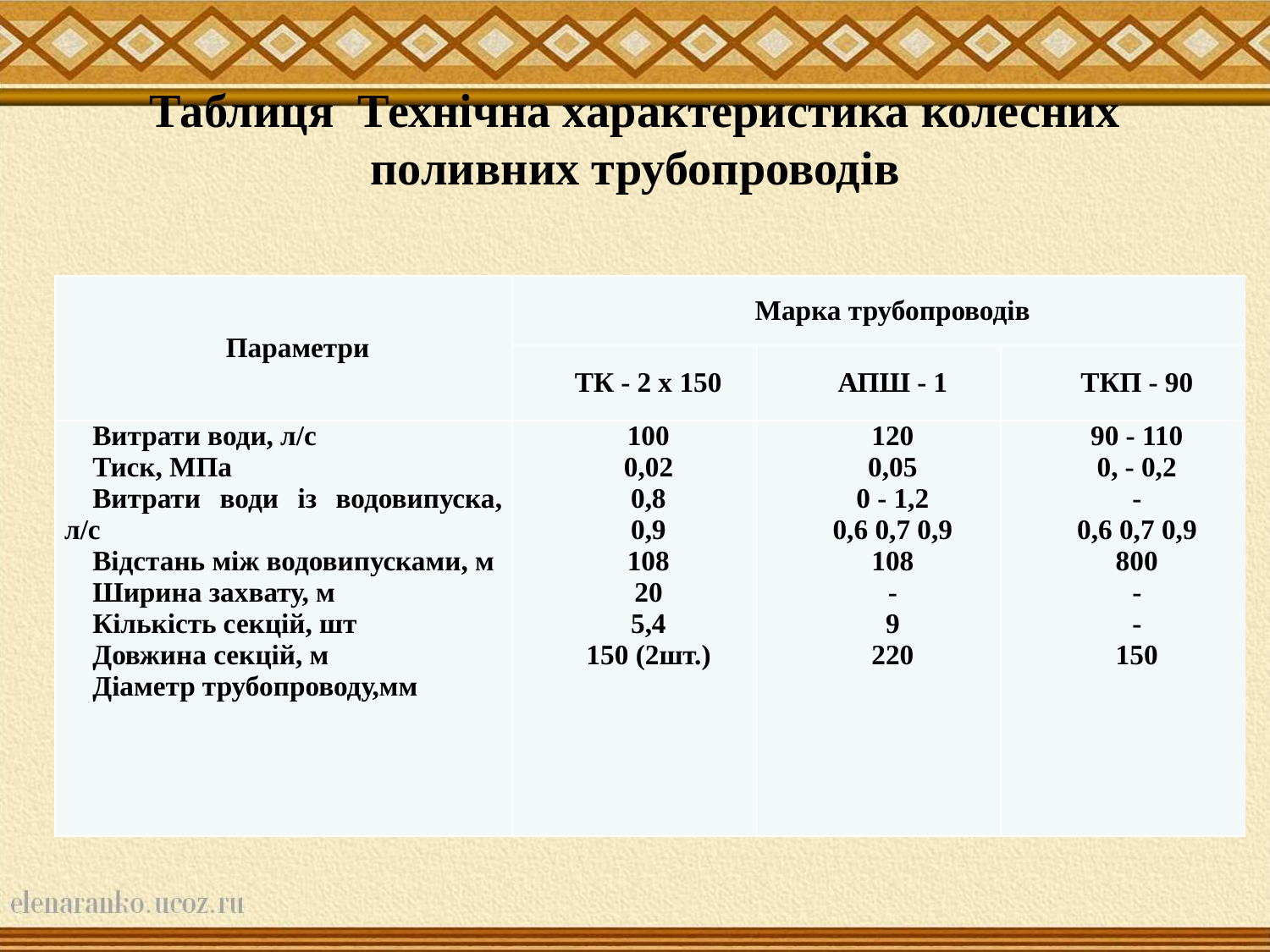

# Таблиця  Технічна характеристика колесних поливних трубопроводів
| Параметри | Марка трубопроводів |  |  |
| --- | --- | --- | --- |
|  | ТК - 2 х 150 | АПШ - 1 | ТКП - 90 |
| Витрати води, л/с Тиск, МПа Витрати води із водовипуска, л/с Відстань між водовипусками, м Ширина захвату, м Кількість секцій, шт Довжина секцій, м Діаметр трубопроводу,мм | 100 0,02 0,8 0,9 108 20 5,4 150 (2шт.) | 120 0,05 0 - 1,2 0,6 0,7 0,9 108 - 9 220 | 90 - 110 0, - 0,2 - 0,6 0,7 0,9 800 - - 150 |